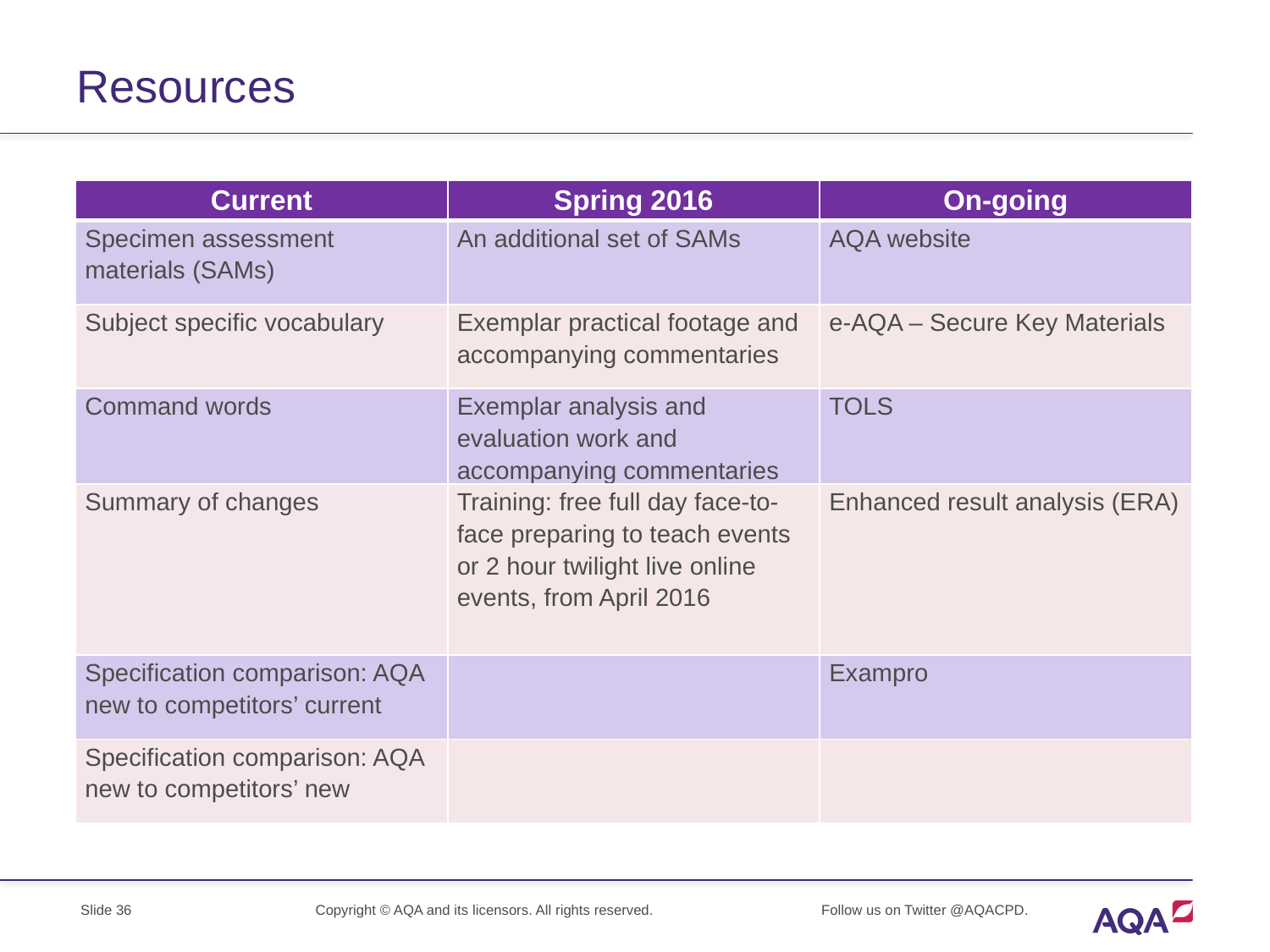

# Resources
| Current | Spring 2016 | On-going |
| --- | --- | --- |
| Specimen assessment materials (SAMs) | An additional set of SAMs | AQA website |
| Subject specific vocabulary | Exemplar practical footage and accompanying commentaries | e-AQA – Secure Key Materials |
| Command words | Exemplar analysis and evaluation work and accompanying commentaries | TOLS |
| Summary of changes | Training: free full day face-to-face preparing to teach events or 2 hour twilight live online events, from April 2016 | Enhanced result analysis (ERA) |
| Specification comparison: AQA new to competitors’ current |  | Exampro |
| Specification comparison: AQA new to competitors’ new |  |  |

Slide 36
Copyright © AQA and its licensors. All rights reserved.
Follow us on Twitter @AQACPD.